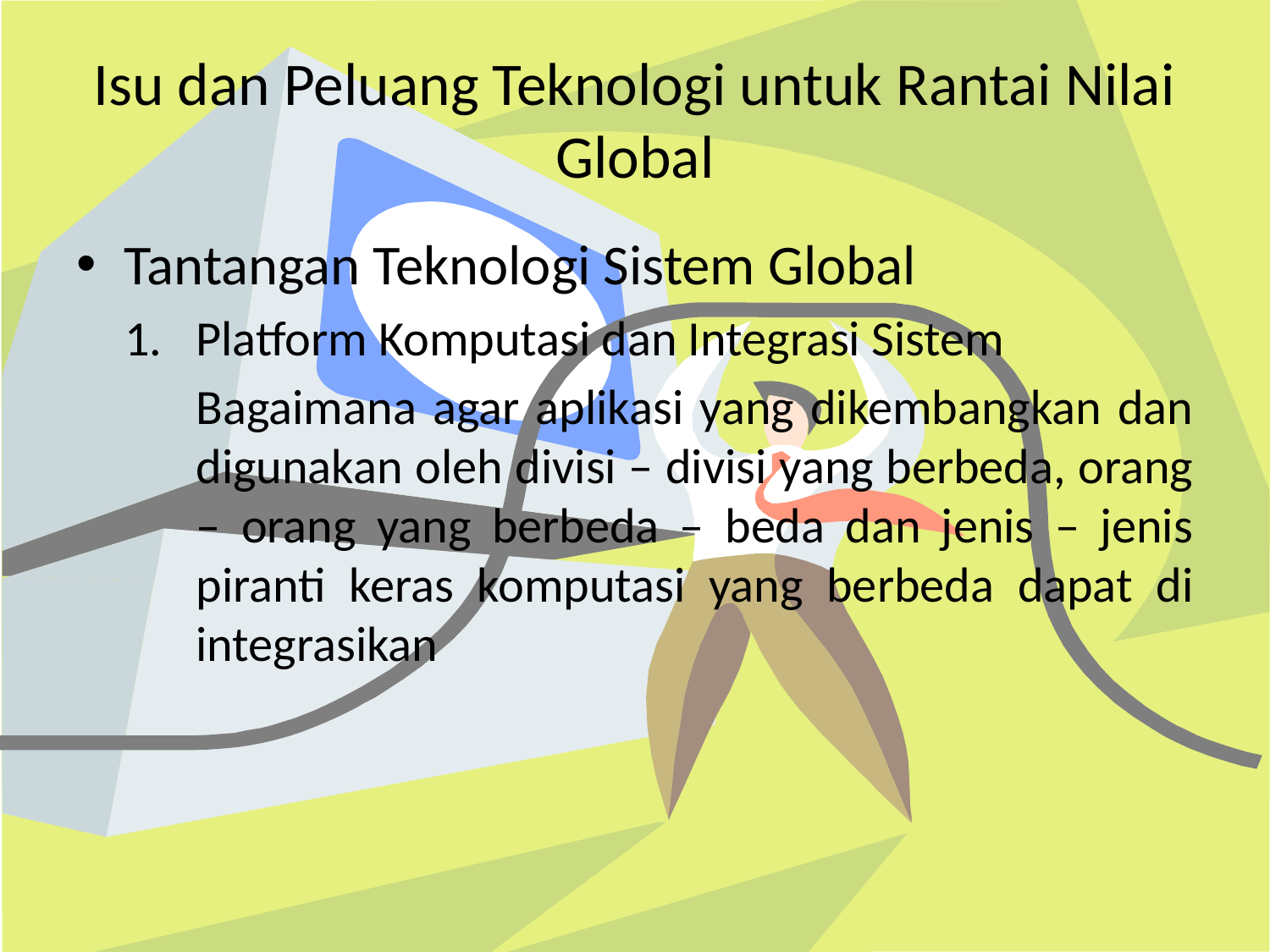

# Isu dan Peluang Teknologi untuk Rantai Nilai Global
Tantangan Teknologi Sistem Global
Platform Komputasi dan Integrasi Sistem
	Bagaimana agar aplikasi yang dikembangkan dan digunakan oleh divisi – divisi yang berbeda, orang – orang yang berbeda – beda dan jenis – jenis piranti keras komputasi yang berbeda dapat di integrasikan